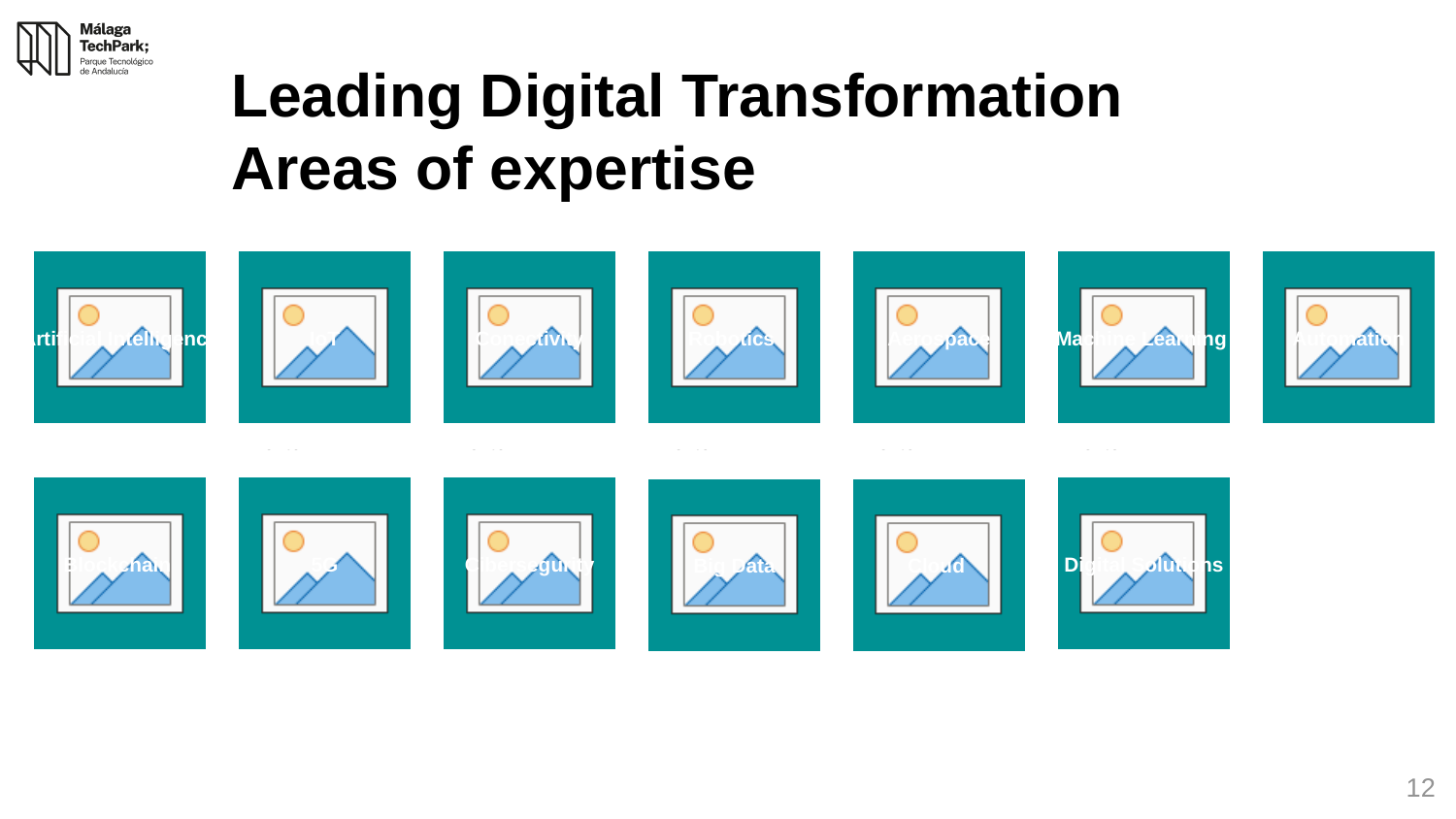

# Leading Digital Transformation Areas of expertise

Artificial Intelligence

IoT

Conectivity

Robotics

Aerospace

Machine Learning

Automation

Blockchain

5G
Cibersegurity

Digital Solutions

Big Data
Cloud

12